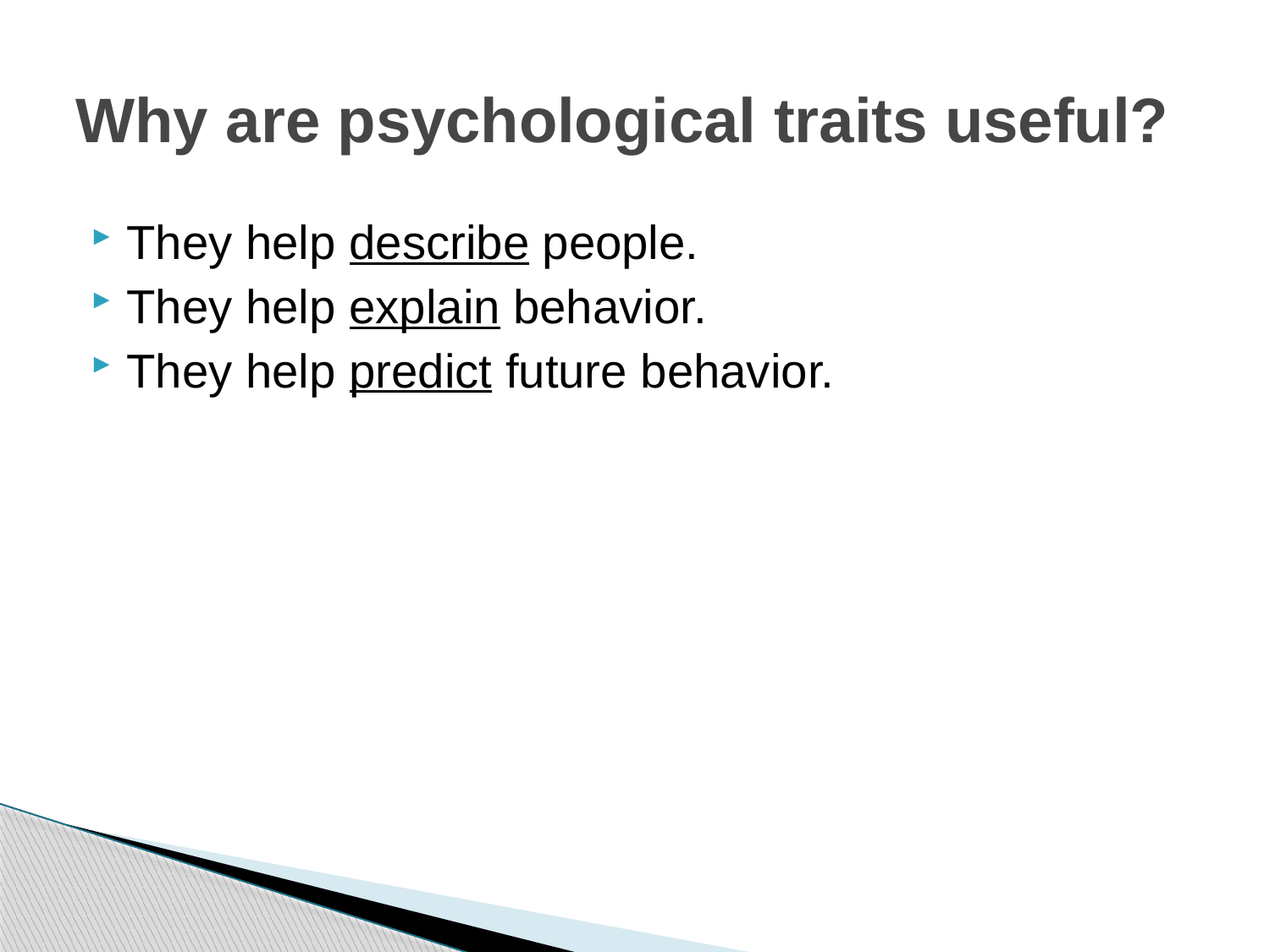

# Why are psychological traits useful?
They help describe people.
They help explain behavior.
They help predict future behavior.